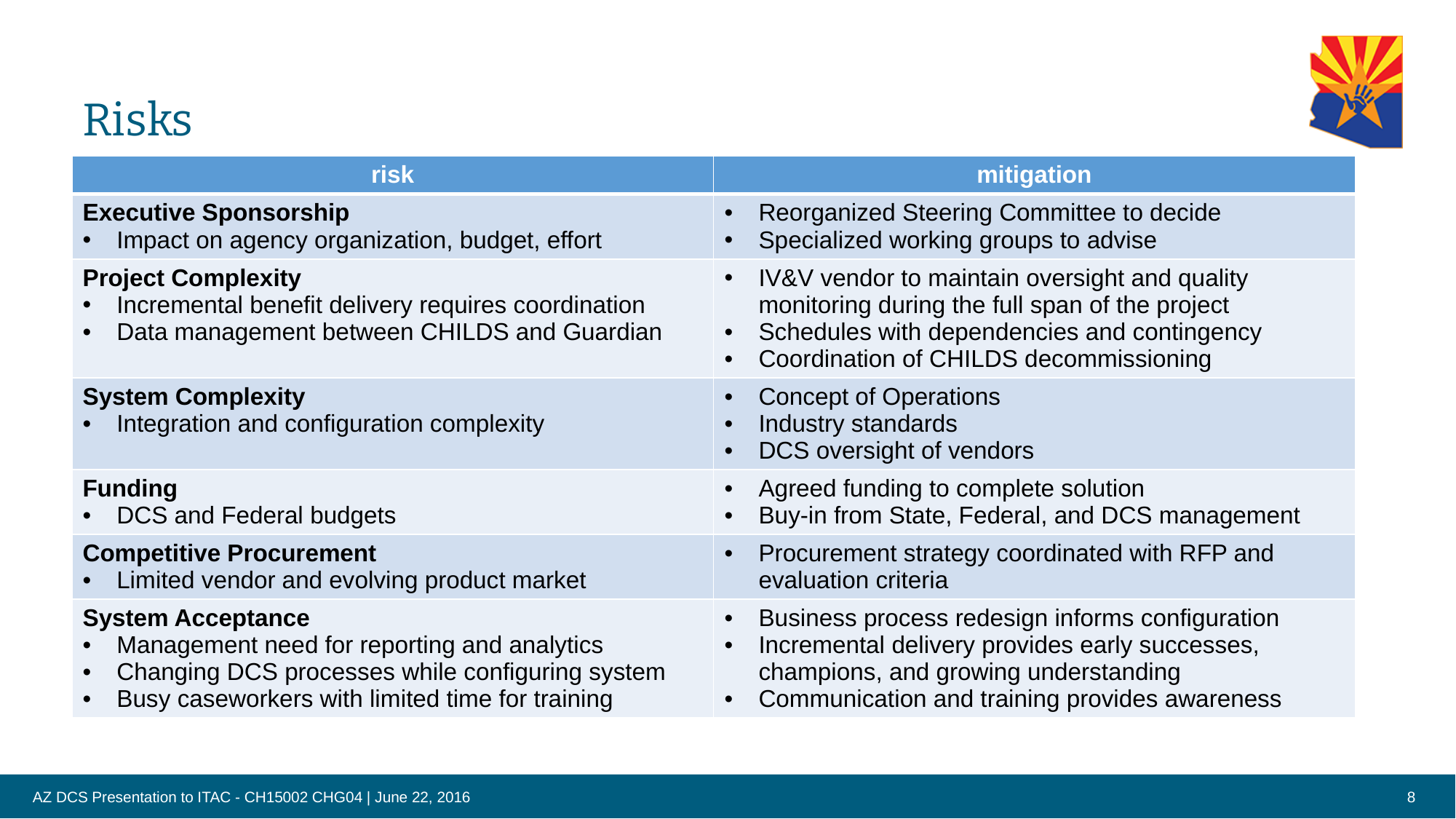

# Risks
| risk | mitigation |
| --- | --- |
| Executive Sponsorship Impact on agency organization, budget, effort | Reorganized Steering Committee to decide Specialized working groups to advise |
| Project Complexity Incremental benefit delivery requires coordination Data management between CHILDS and Guardian | IV&V vendor to maintain oversight and quality monitoring during the full span of the project Schedules with dependencies and contingency Coordination of CHILDS decommissioning |
| System Complexity Integration and configuration complexity | Concept of Operations Industry standards DCS oversight of vendors |
| Funding DCS and Federal budgets | Agreed funding to complete solution Buy-in from State, Federal, and DCS management |
| Competitive Procurement Limited vendor and evolving product market | Procurement strategy coordinated with RFP and evaluation criteria |
| System Acceptance Management need for reporting and analytics Changing DCS processes while configuring system Busy caseworkers with limited time for training | Business process redesign informs configuration Incremental delivery provides early successes, champions, and growing understanding Communication and training provides awareness |
AZ DCS Presentation to ITAC - CH15002 CHG04 | June 22, 2016
8